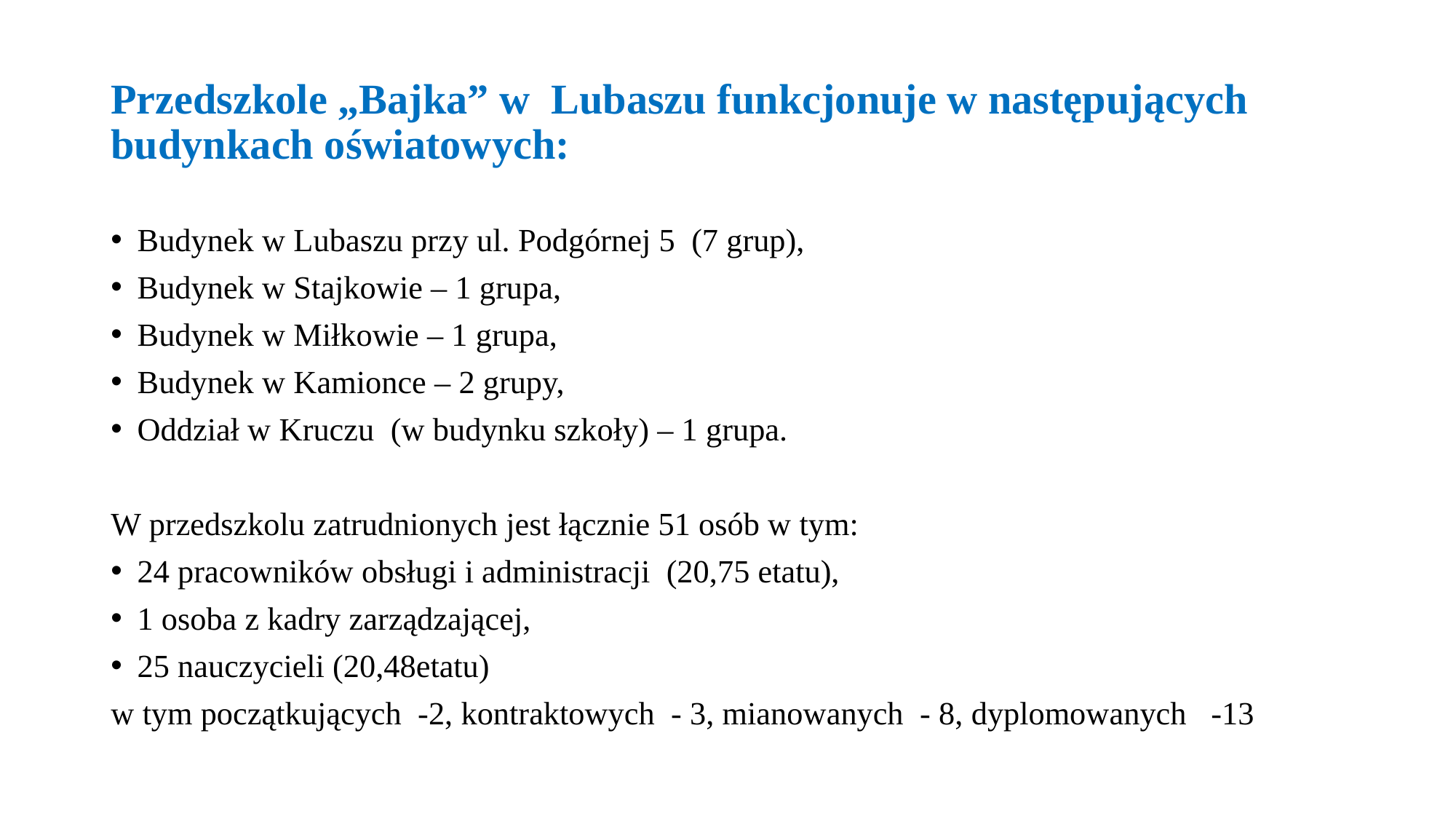

# Przedszkole „Bajka” w  Lubaszu funkcjonuje w następujących budynkach oświatowych:
Budynek w Lubaszu przy ul. Podgórnej 5  (7 grup),
Budynek w Stajkowie – 1 grupa,
Budynek w Miłkowie – 1 grupa,
Budynek w Kamionce – 2 grupy,
Oddział w Kruczu  (w budynku szkoły) – 1 grupa.

W przedszkolu zatrudnionych jest łącznie 51 osób w tym:
24 pracowników obsługi i administracji  (20,75 etatu),
1 osoba z kadry zarządzającej,
25 nauczycieli (20,48etatu)
w tym początkujących  -2, kontraktowych  - 3, mianowanych  - 8, dyplomowanych   -13